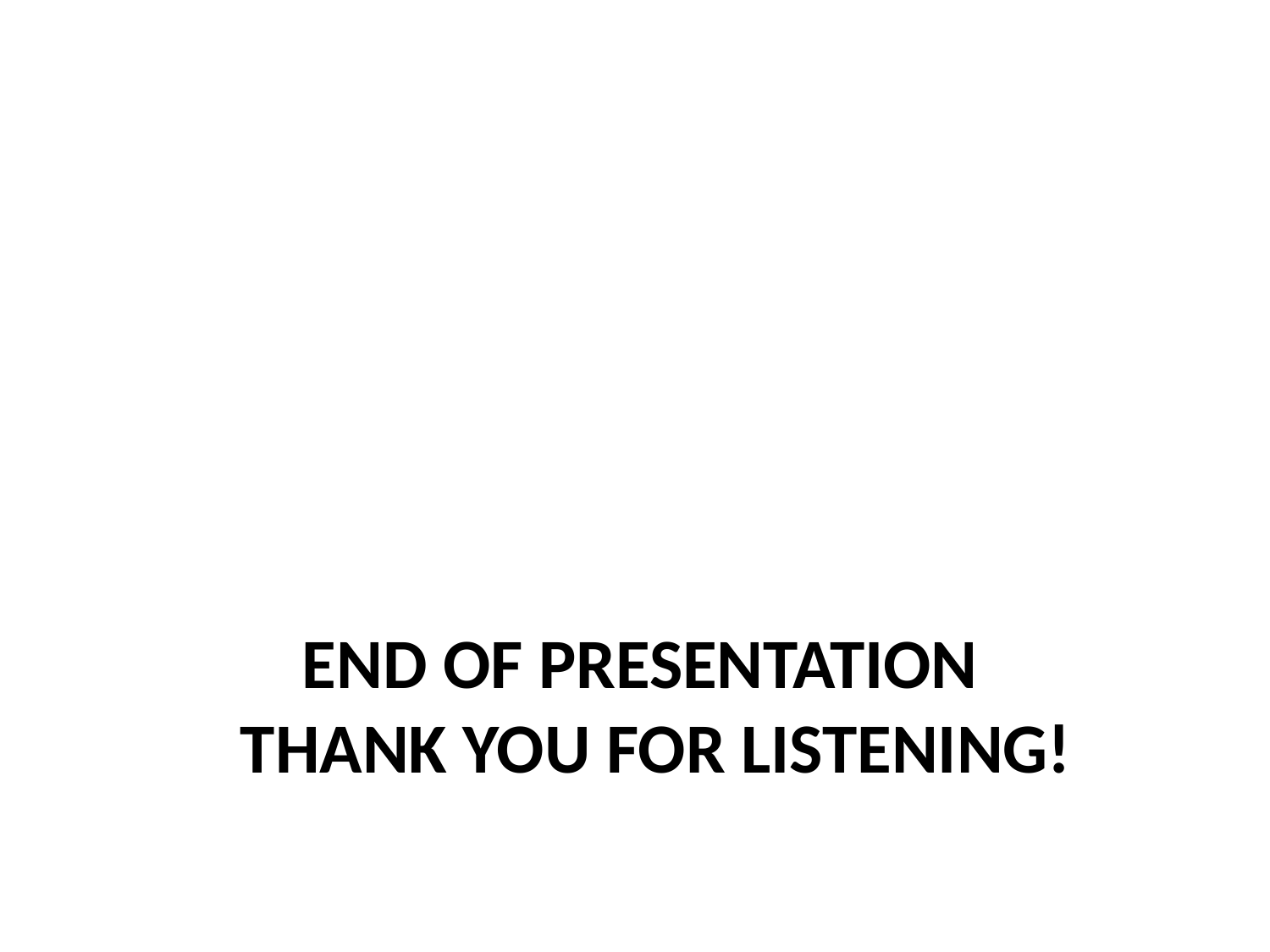

# End of presentation Thank you for listening!